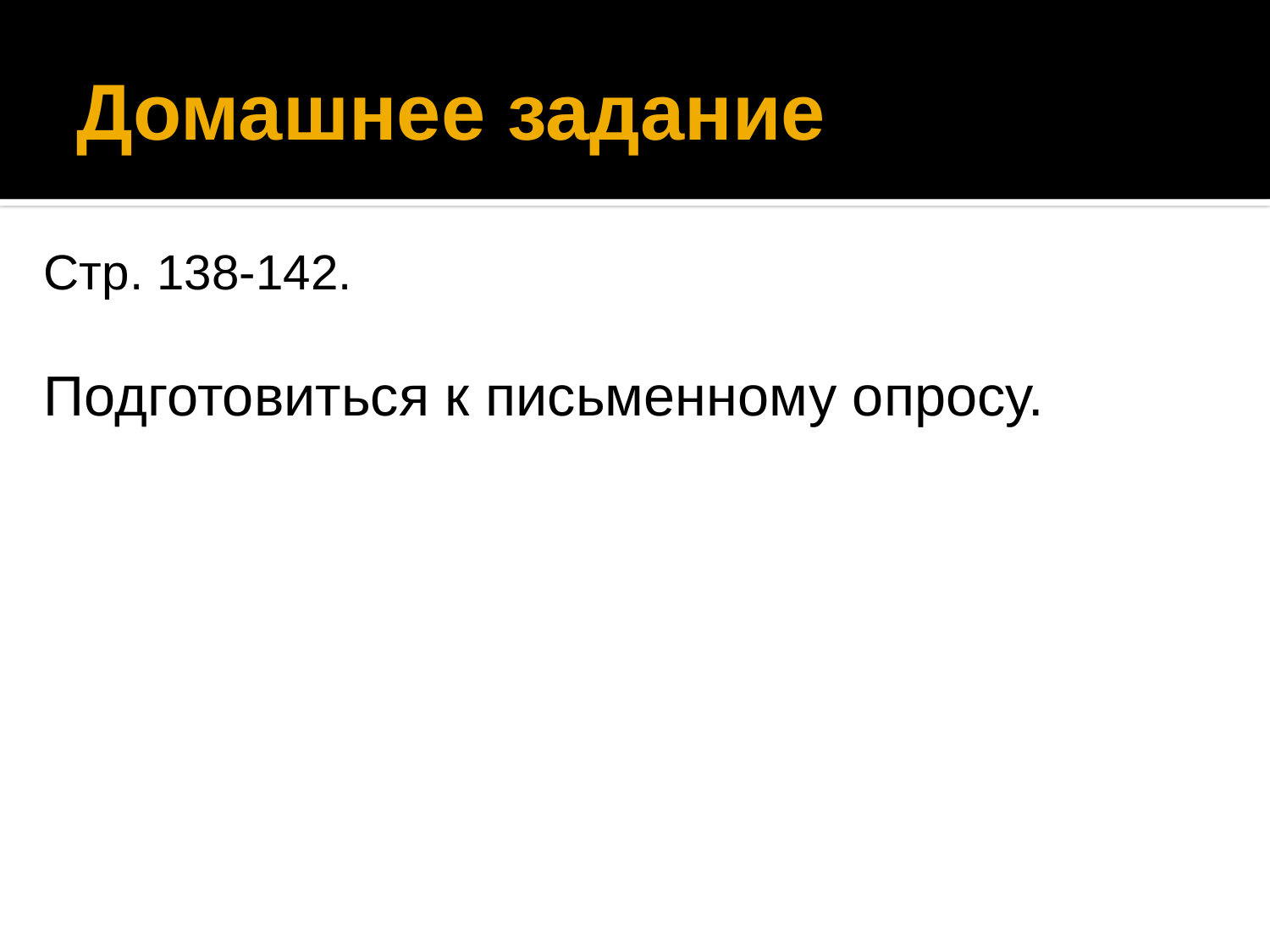

# Домашнее задание
Стр. 138-142.

Подготовиться к письменному опросу.